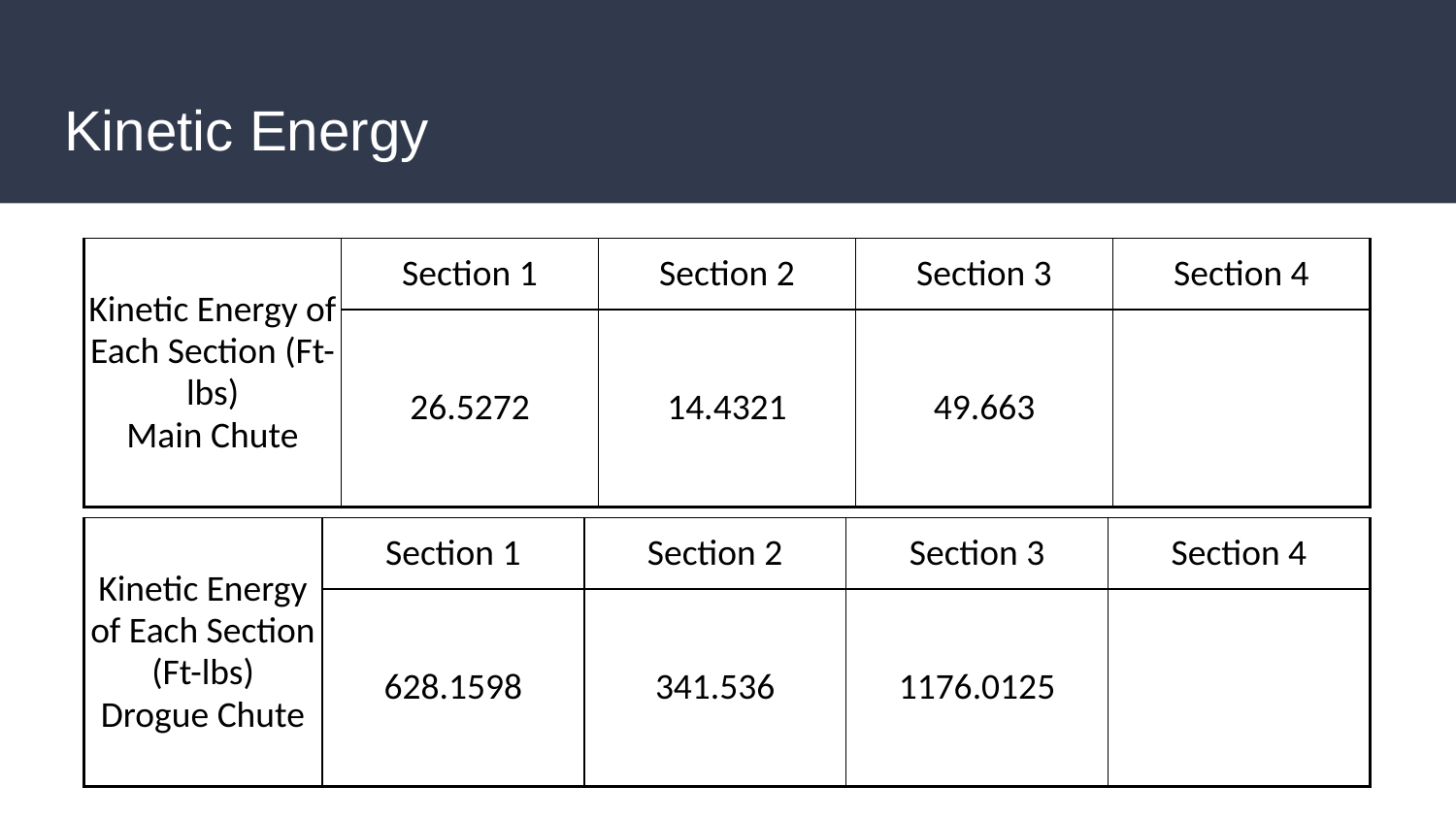

# Kinetic Energy
| Kinetic Energy of Each Section (Ft-lbs) Main Chute | Section 1 | Section 2 | Section 3 | Section 4 |
| --- | --- | --- | --- | --- |
|  | 26.5272 | 14.4321 | 49.663 |  |
|  |  |  |  |  |
| Kinetic Energy of Each Section (Ft-lbs) Drogue Chute | Section 1 | Section 2 | Section 3 | Section 4 |
| --- | --- | --- | --- | --- |
|  | 628.1598 | 341.536 | 1176.0125 |  |
|  |  |  |  |  |